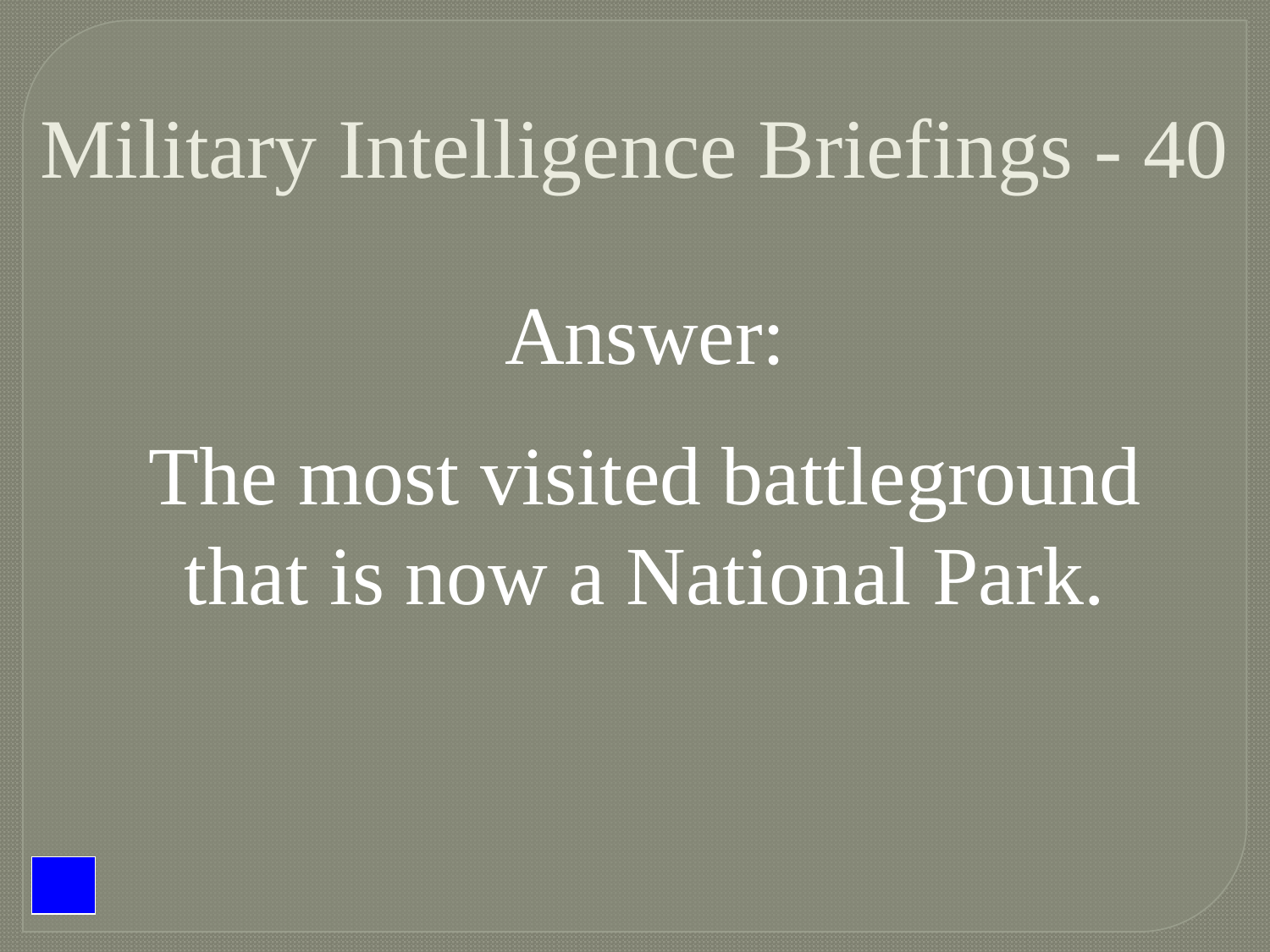

Military Intelligence Briefings - 40
Answer:
The most visited battleground that is now a National Park.